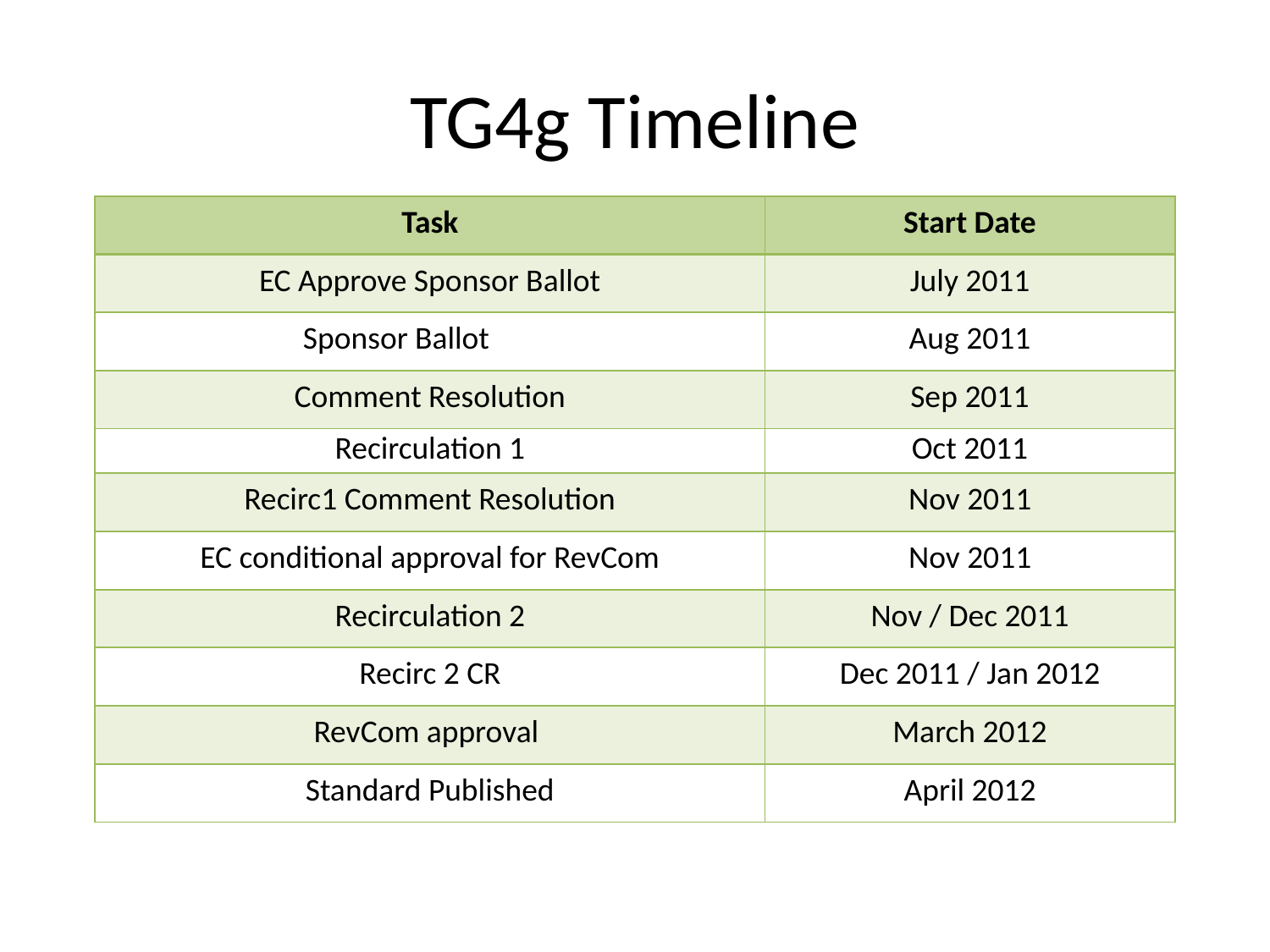

# TG4g Timeline
| Task | Start Date |
| --- | --- |
| EC Approve Sponsor Ballot | July 2011 |
| Sponsor Ballot | Aug 2011 |
| Comment Resolution | Sep 2011 |
| Recirculation 1 | Oct 2011 |
| Recirc1 Comment Resolution | Nov 2011 |
| EC conditional approval for RevCom | Nov 2011 |
| Recirculation 2 | Nov / Dec 2011 |
| Recirc 2 CR | Dec 2011 / Jan 2012 |
| RevCom approval | March 2012 |
| Standard Published | April 2012 |